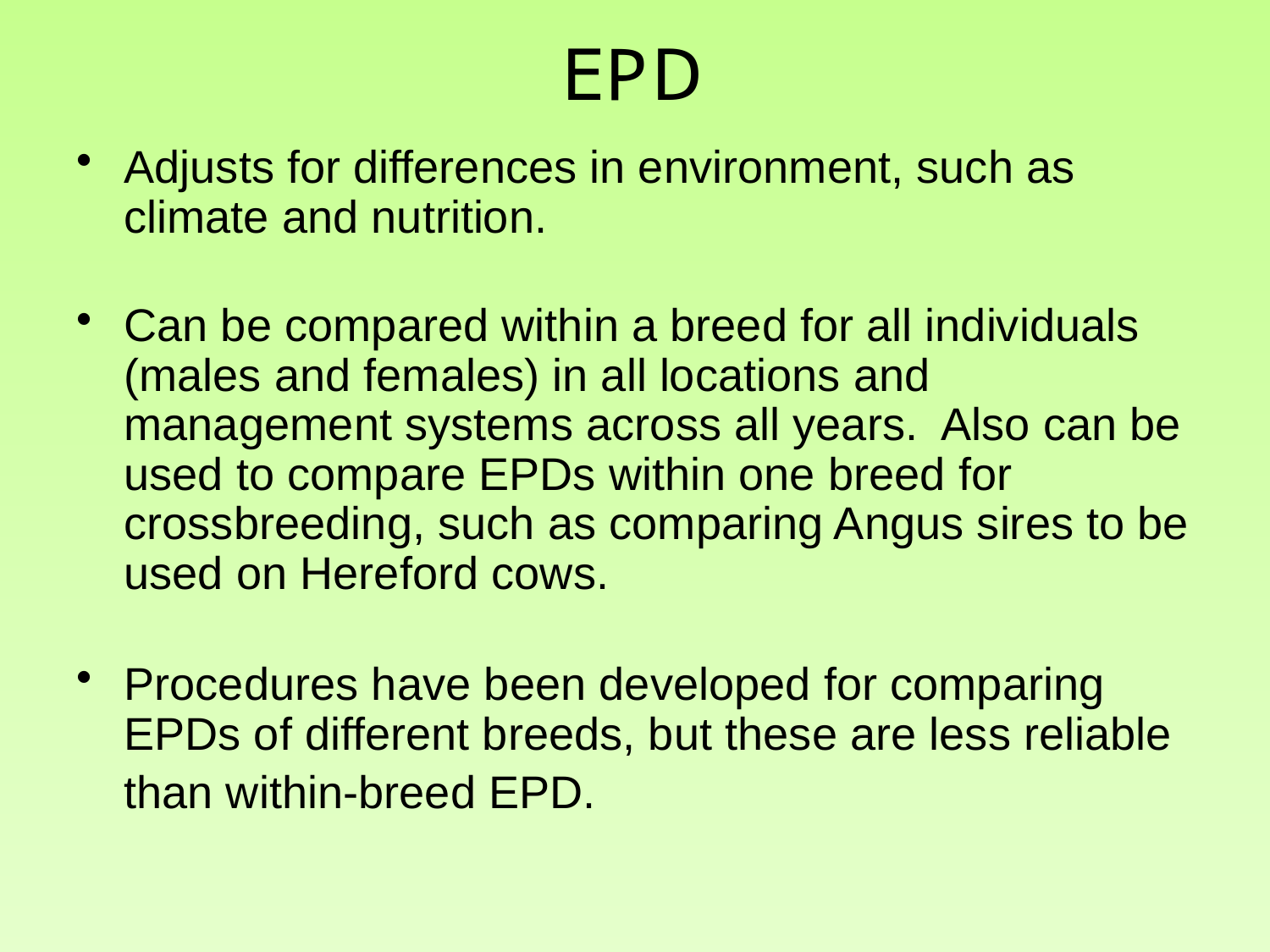

# EPD
Adjusts for differences in environment, such as climate and nutrition.

Can be compared within a breed for all individuals (males and females) in all locations and management systems across all years.  Also can be used to compare EPDs within one breed for crossbreeding, such as comparing Angus sires to be used on Hereford cows.

Procedures have been developed for comparing EPDs of different breeds, but these are less reliable than within-breed EPD.